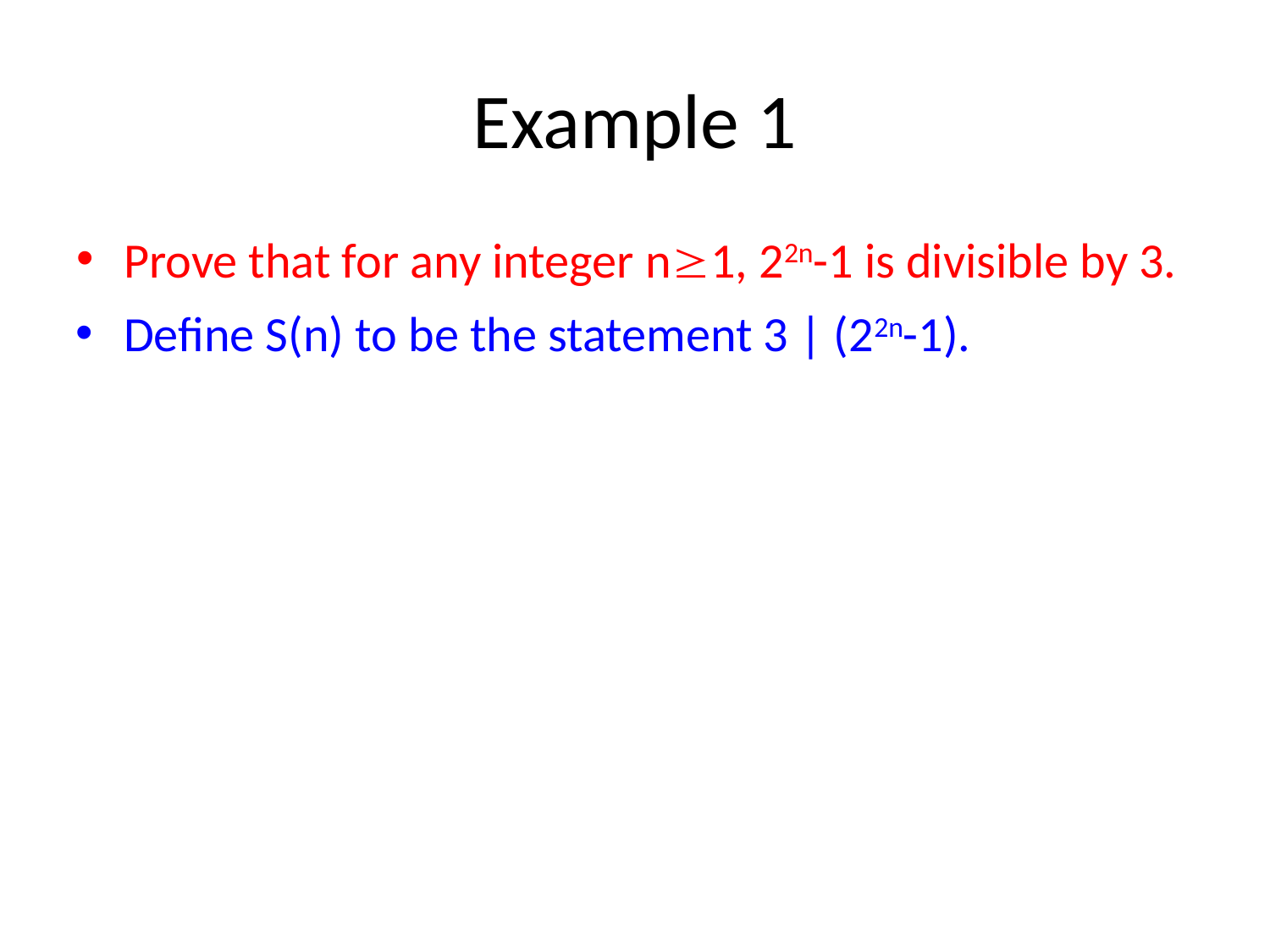

# Example 1
Prove that for any integer n≥1, 22n-1 is divisible by 3.

Define S(n) to be the statement 3 | (22n-1).